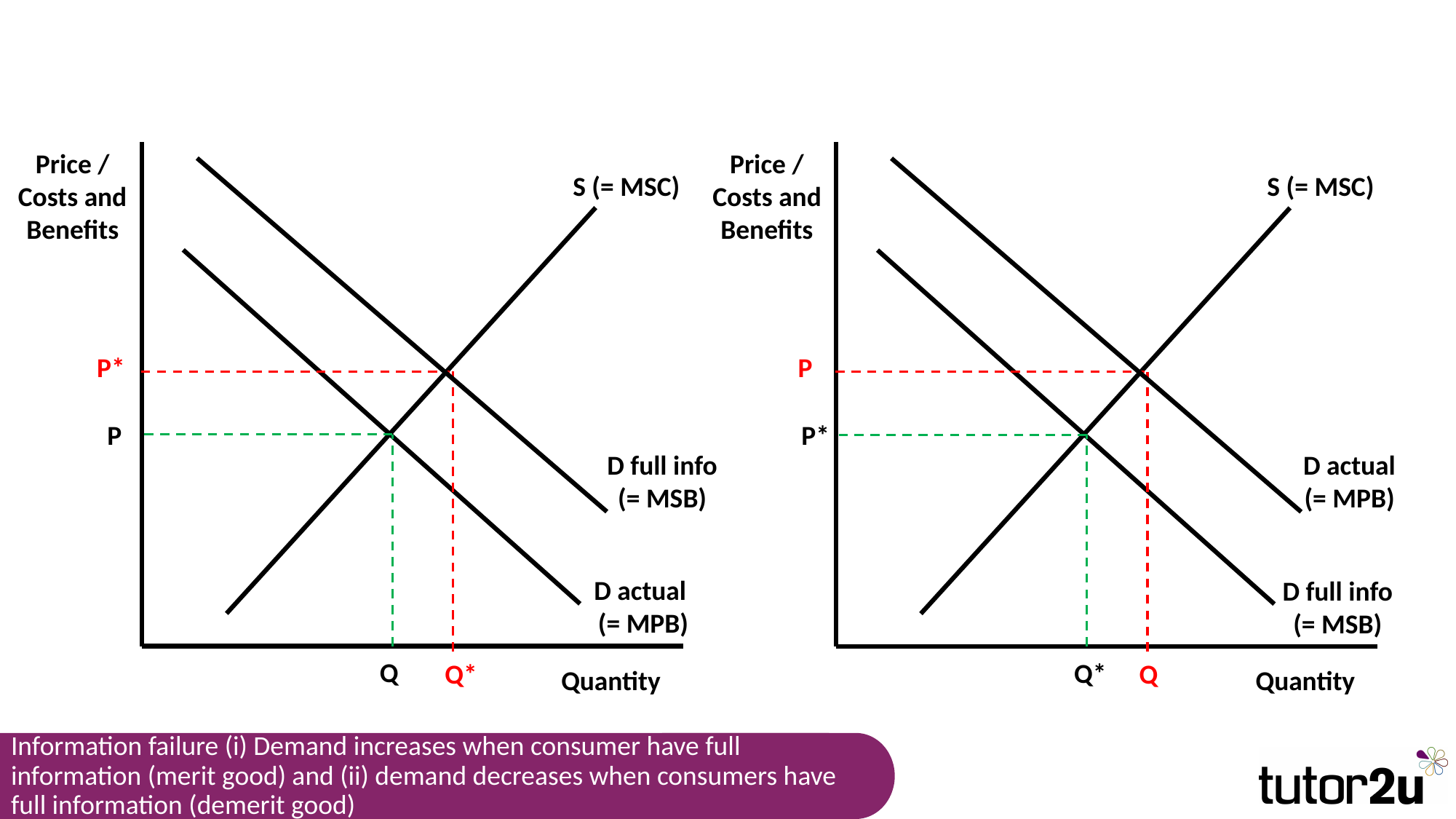

Price / Costs and Benefits
Price / Costs and Benefits
S (= MSC)
S (= MSC)
P*
P
P
P*
D full info (= MSB)
D actual (= MPB)
D actual
(= MPB)
D full info (= MSB)
Q
Q*
Q*
Q
Quantity
Quantity
# Information failure (i) Demand increases when consumer have full information (merit good) and (ii) demand decreases when consumers have full information (demerit good)